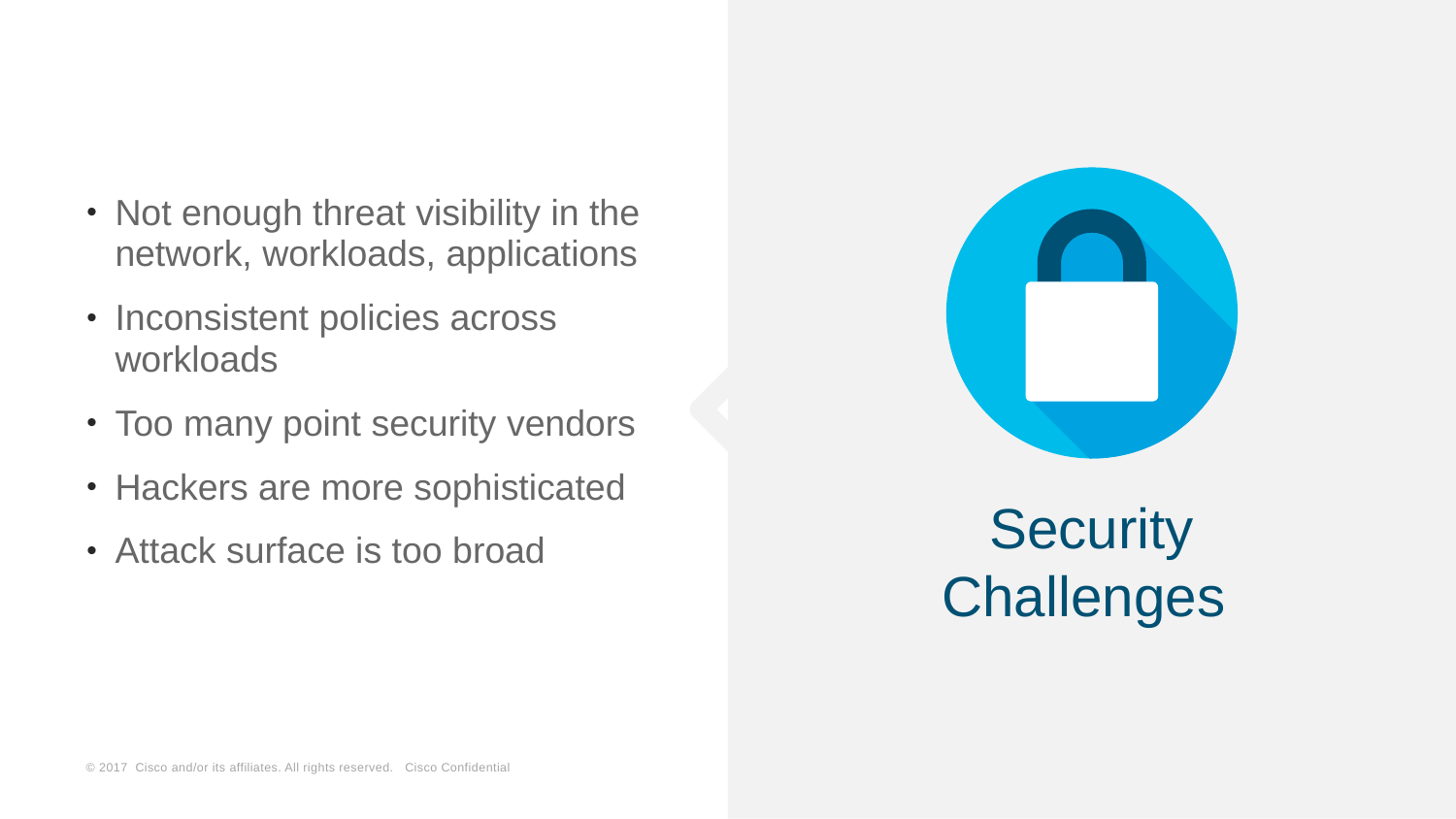

Not enough threat visibility in the network, workloads, applications
Inconsistent policies across workloads
Too many point security vendors
Hackers are more sophisticated
Attack surface is too broad

Security
Challenges